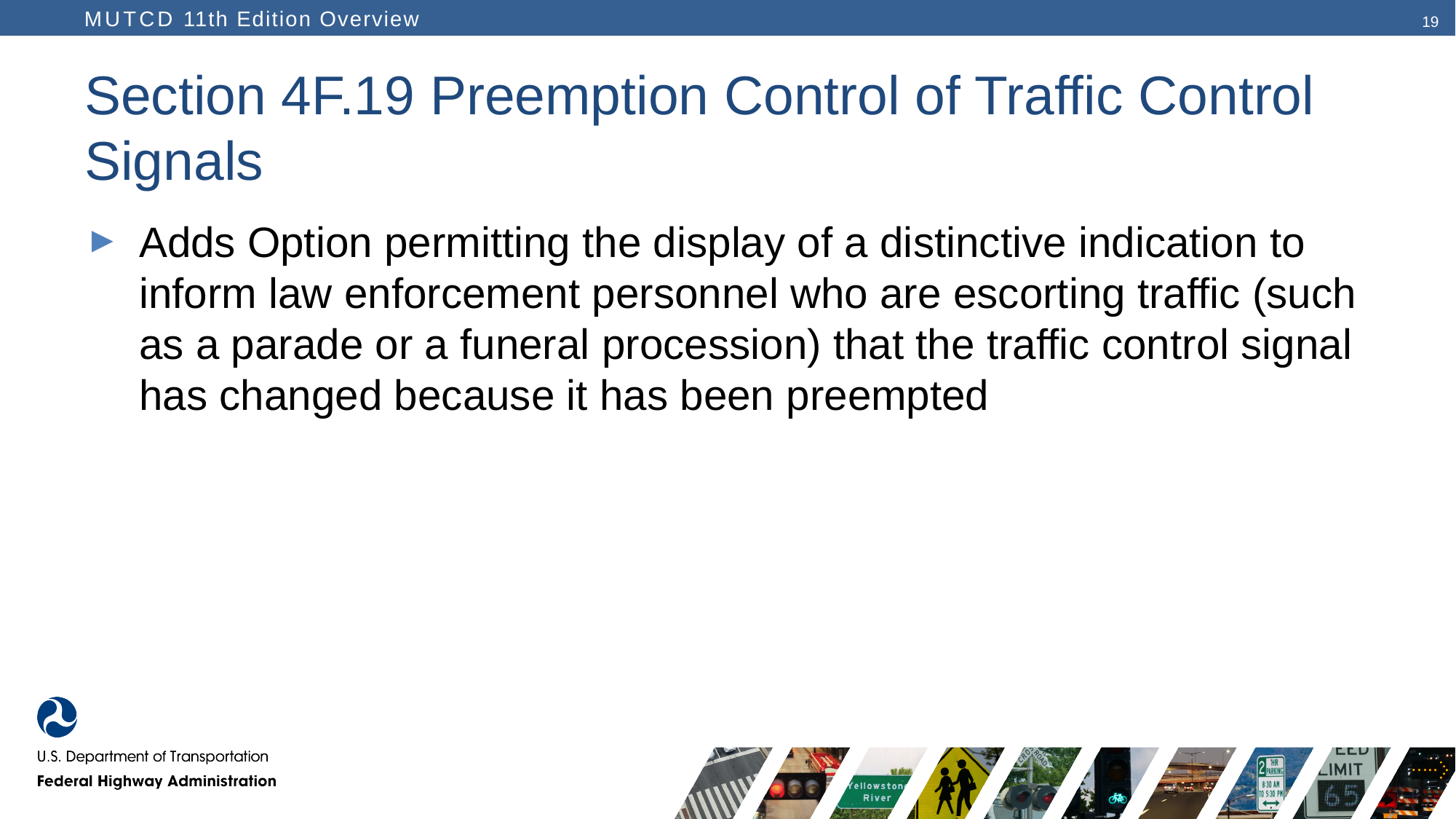

# Section 4F.19 Preemption Control of Traffic Control Signals
Adds Option permitting the display of a distinctive indication to inform law enforcement personnel who are escorting traffic (such as a parade or a funeral procession) that the traffic control signal has changed because it has been preempted